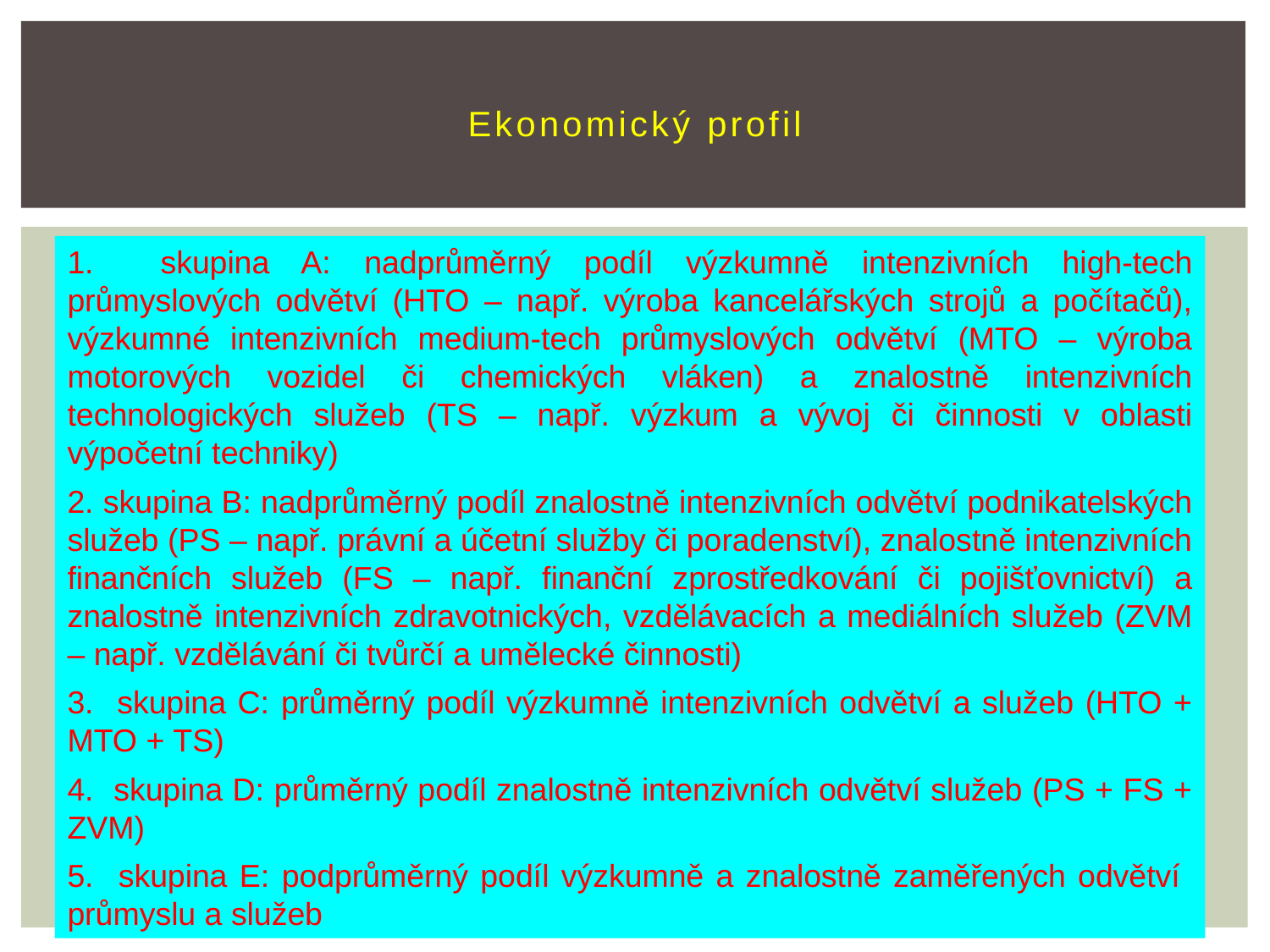

# Ekonomický profil
1.  skupina A: nadprůměrný podíl výzkumně intenzivních high-tech průmyslových odvětví (HTO – např. výroba kancelářských strojů a počítačů), výzkumné intenzivních medium-tech průmyslových odvětví (MTO – výroba motorových vozidel či chemických vláken) a znalostně intenzivních technologických služeb (TS – např. výzkum a vývoj či činnosti v oblasti výpočetní techniky)
2. skupina B: nadprůměrný podíl znalostně intenzivních odvětví podnikatelských služeb (PS – např. právní a účetní služby či poradenství), znalostně intenzivních finančních služeb (FS – např. finanční zprostředkování či pojišťovnictví) a znalostně intenzivních zdravotnických, vzdělávacích a mediálních služeb (ZVM – např. vzdělávání či tvůrčí a umělecké činnosti)
3.  skupina C: průměrný podíl výzkumně intenzivních odvětví a služeb (HTO + MTO + TS)
4.  skupina D: průměrný podíl znalostně intenzivních odvětví služeb (PS + FS + ZVM)
5.  skupina E: podprůměrný podíl výzkumně a znalostně zaměřených odvětví  průmyslu a služeb